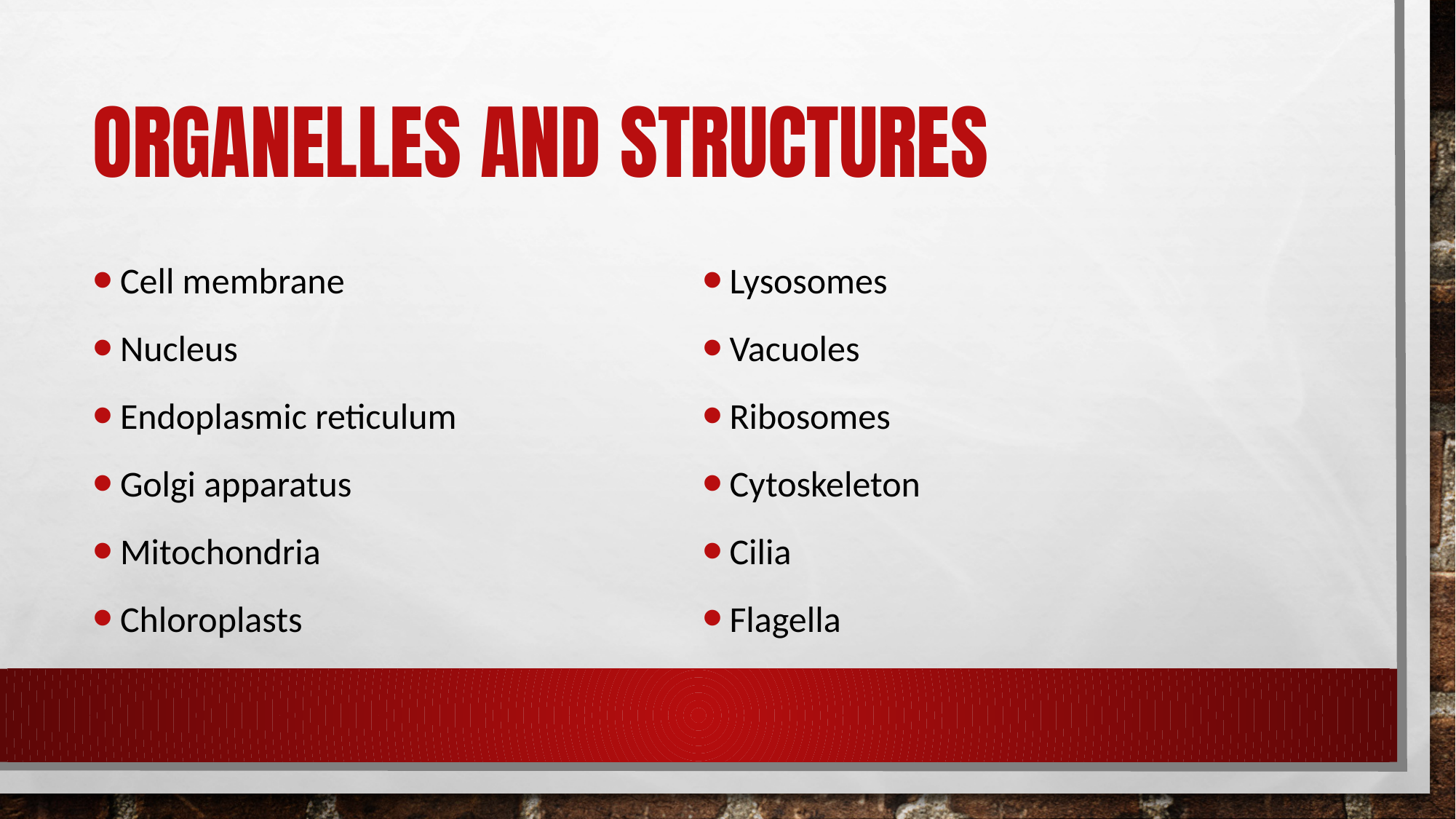

# Organelles and structures
Cell membrane
Nucleus
Endoplasmic reticulum
Golgi apparatus
Mitochondria
Chloroplasts
Lysosomes
Vacuoles
Ribosomes
Cytoskeleton
Cilia
Flagella